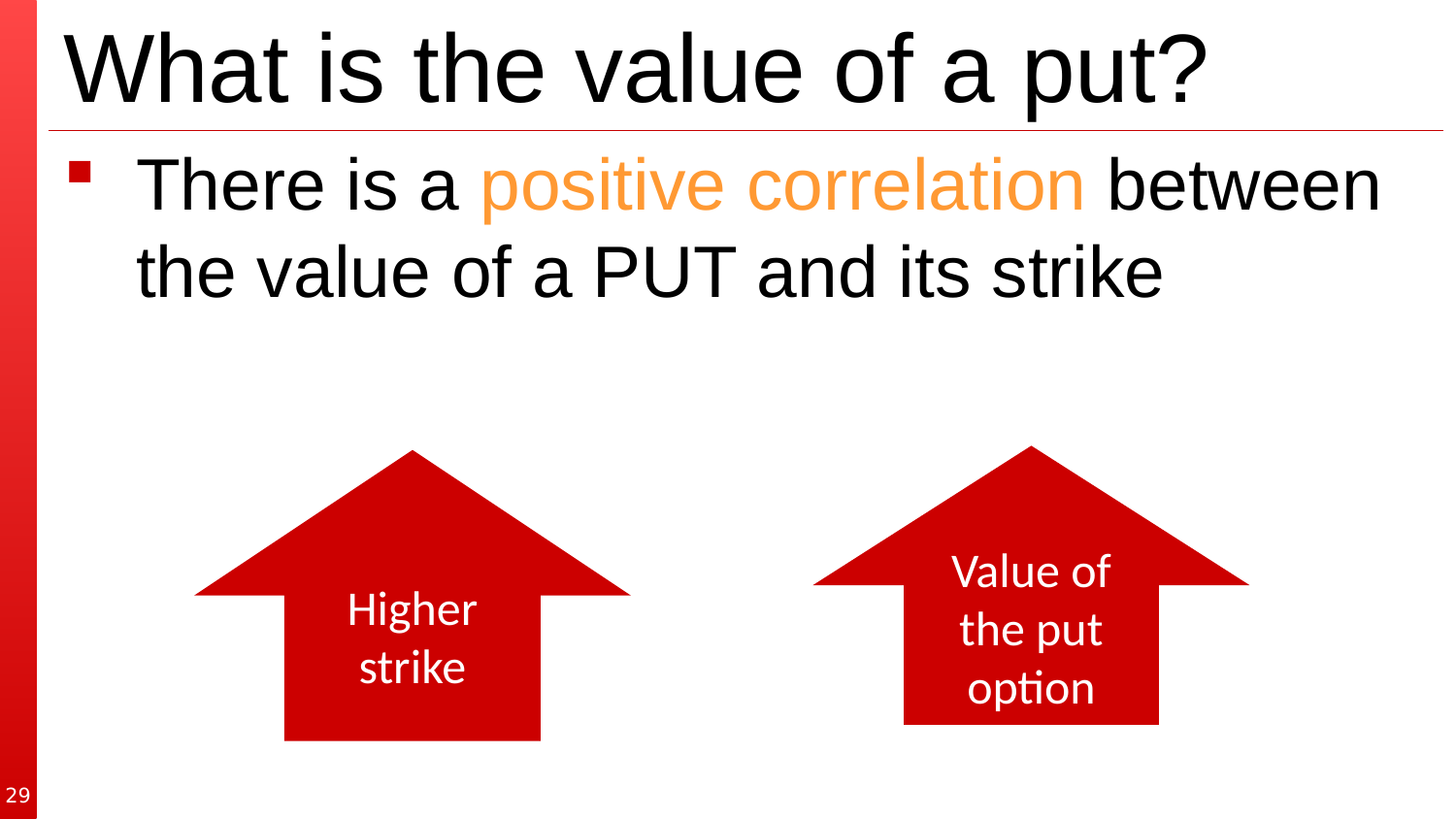

# What is the value of a put?
There is a positive correlation between the value of a PUT and its strike
Value of the put option

Higher
strike
29